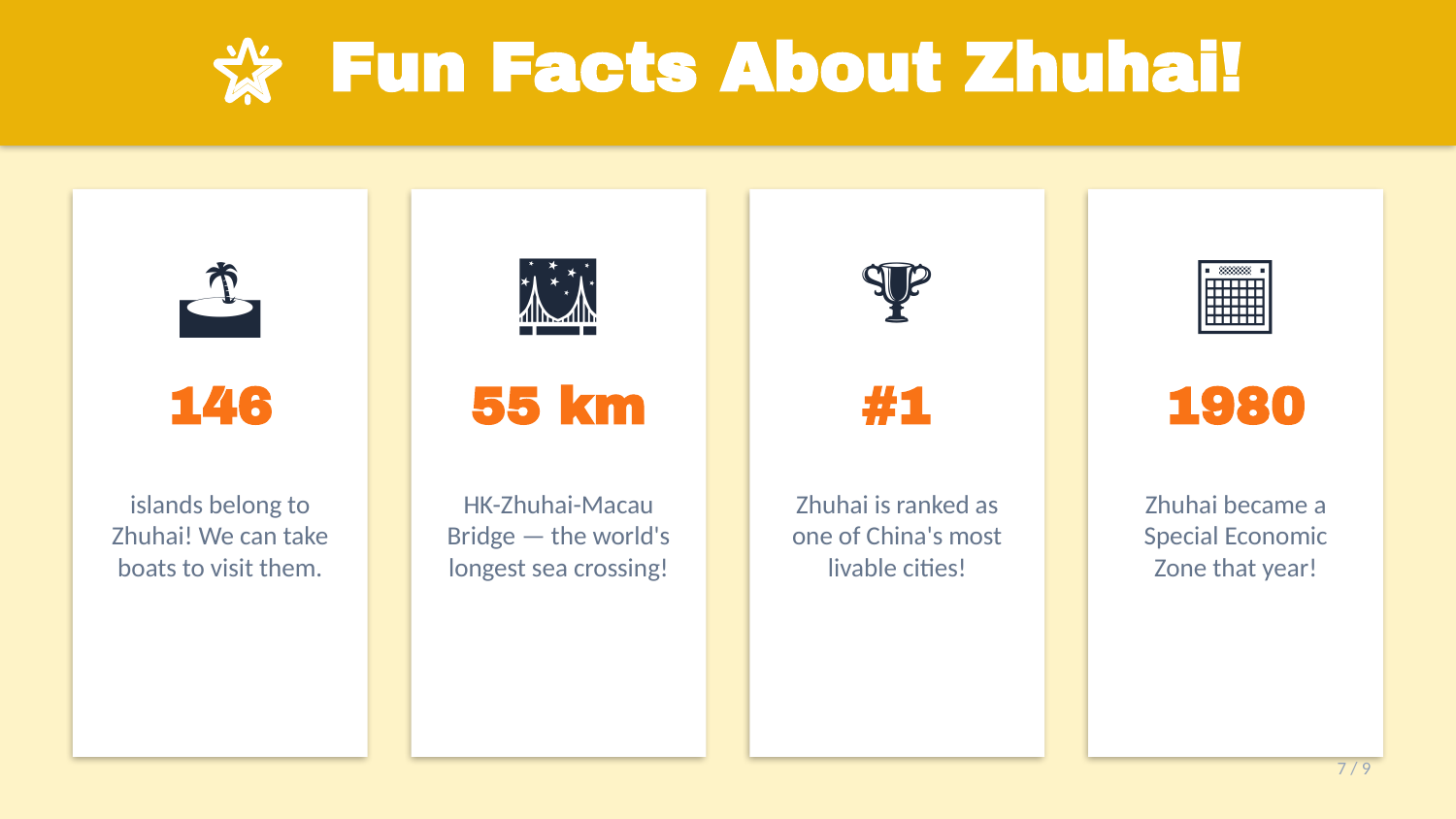

🌟  Fun Facts About Zhuhai!

🏝️
🌉
🏆
📅
146
55 km
#1
1980
islands belong to
Zhuhai! We can take
boats to visit them.
HK-Zhuhai-Macau
Bridge — the world's
longest sea crossing!
Zhuhai is ranked as
one of China's most
livable cities!
Zhuhai became a
Special Economic
Zone that year!
7 / 9